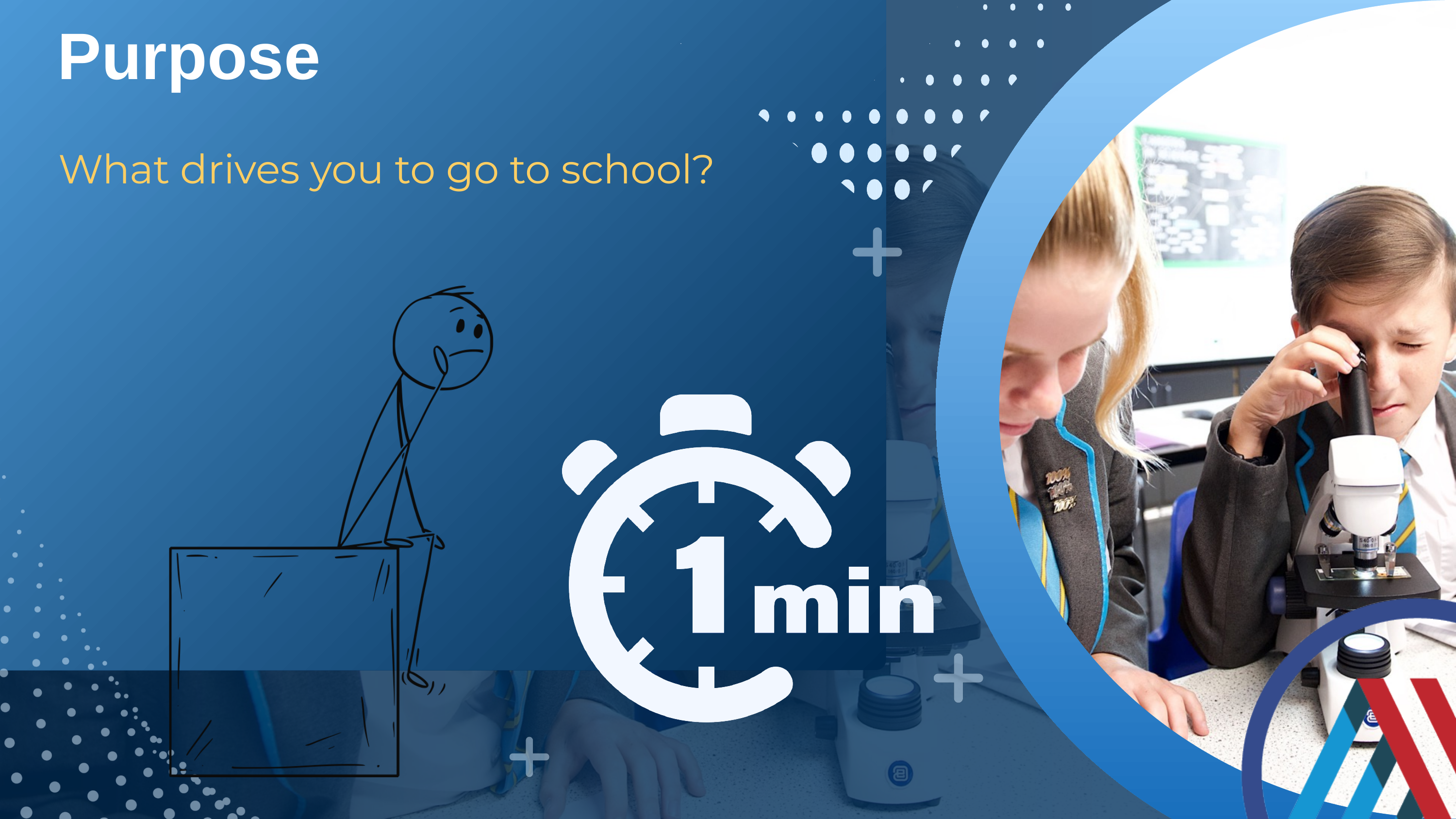

Purpose
What drives you to go to school?